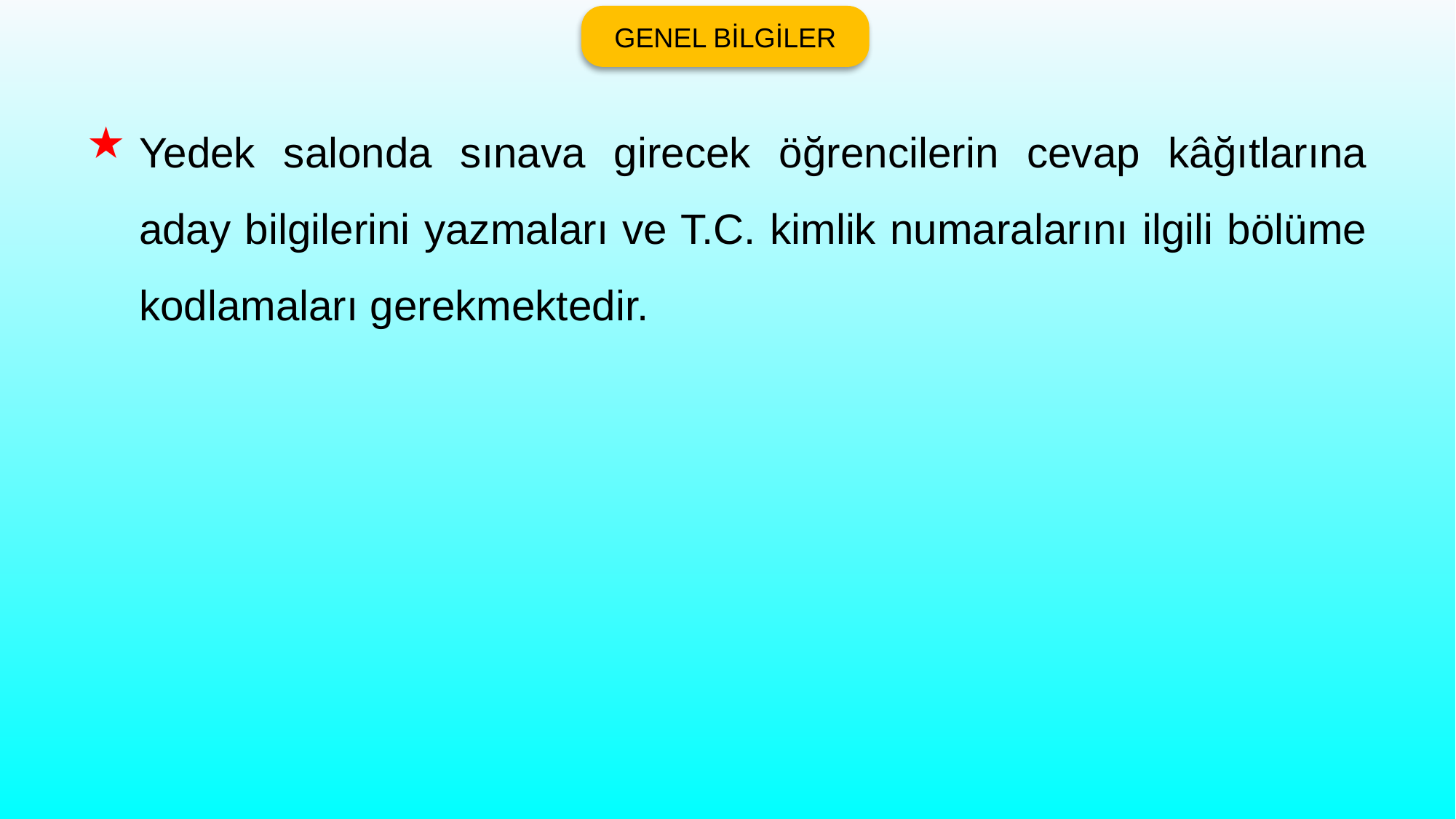

GENEL BİLGİLER
Yedek salonda sınava girecek öğrencilerin cevap kâğıtlarına aday bilgilerini yazmaları ve T.C. kimlik numaralarını ilgili bölüme kodlamaları gerekmektedir.